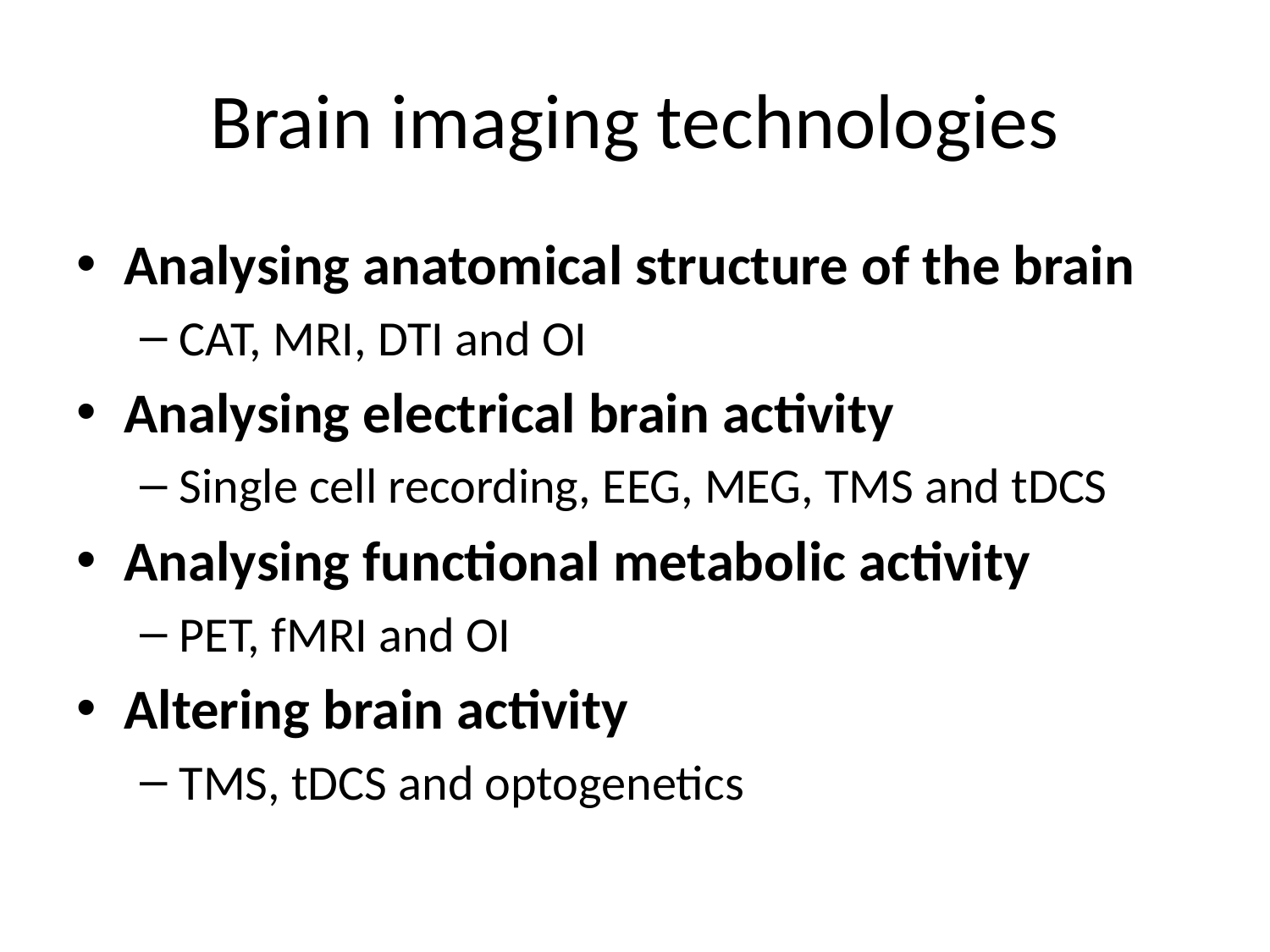

# Brain imaging technologies
Analysing anatomical structure of the brain
CAT, MRI, DTI and OI
Analysing electrical brain activity
Single cell recording, EEG, MEG, TMS and tDCS
Analysing functional metabolic activity
PET, fMRI and OI
Altering brain activity
TMS, tDCS and optogenetics